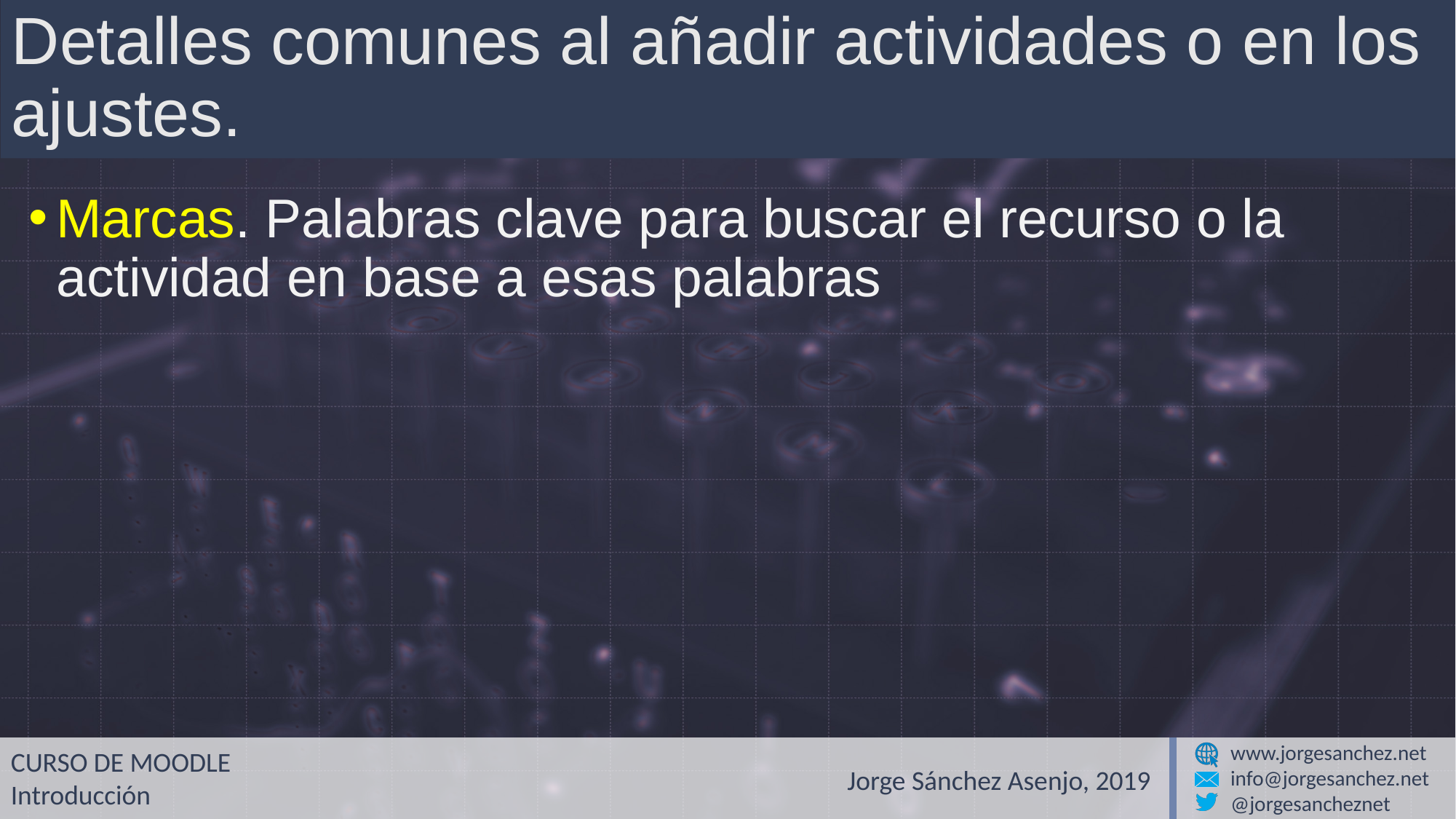

# Detalles comunes al añadir actividades o en los ajustes.
Marcas. Palabras clave para buscar el recurso o la actividad en base a esas palabras